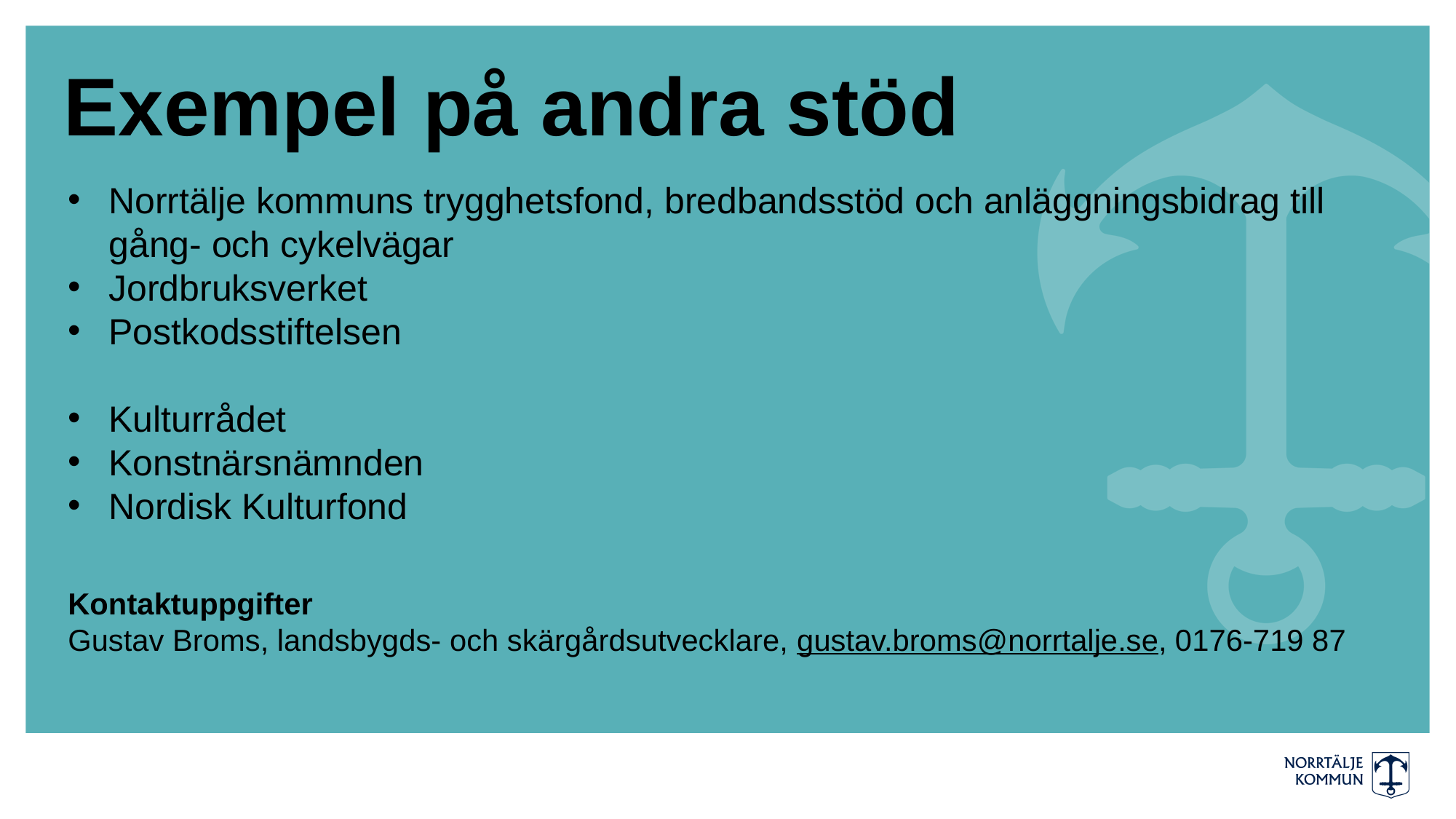

# Exempel på andra stöd
Norrtälje kommuns trygghetsfond, bredbandsstöd och anläggningsbidrag till gång- och cykelvägar
Jordbruksverket
Postkodsstiftelsen

Kulturrådet
Konstnärsnämnden
Nordisk Kulturfond

Kontaktuppgifter
Gustav Broms, landsbygds- och skärgårdsutvecklare, gustav.broms@norrtalje.se, 0176-719 87